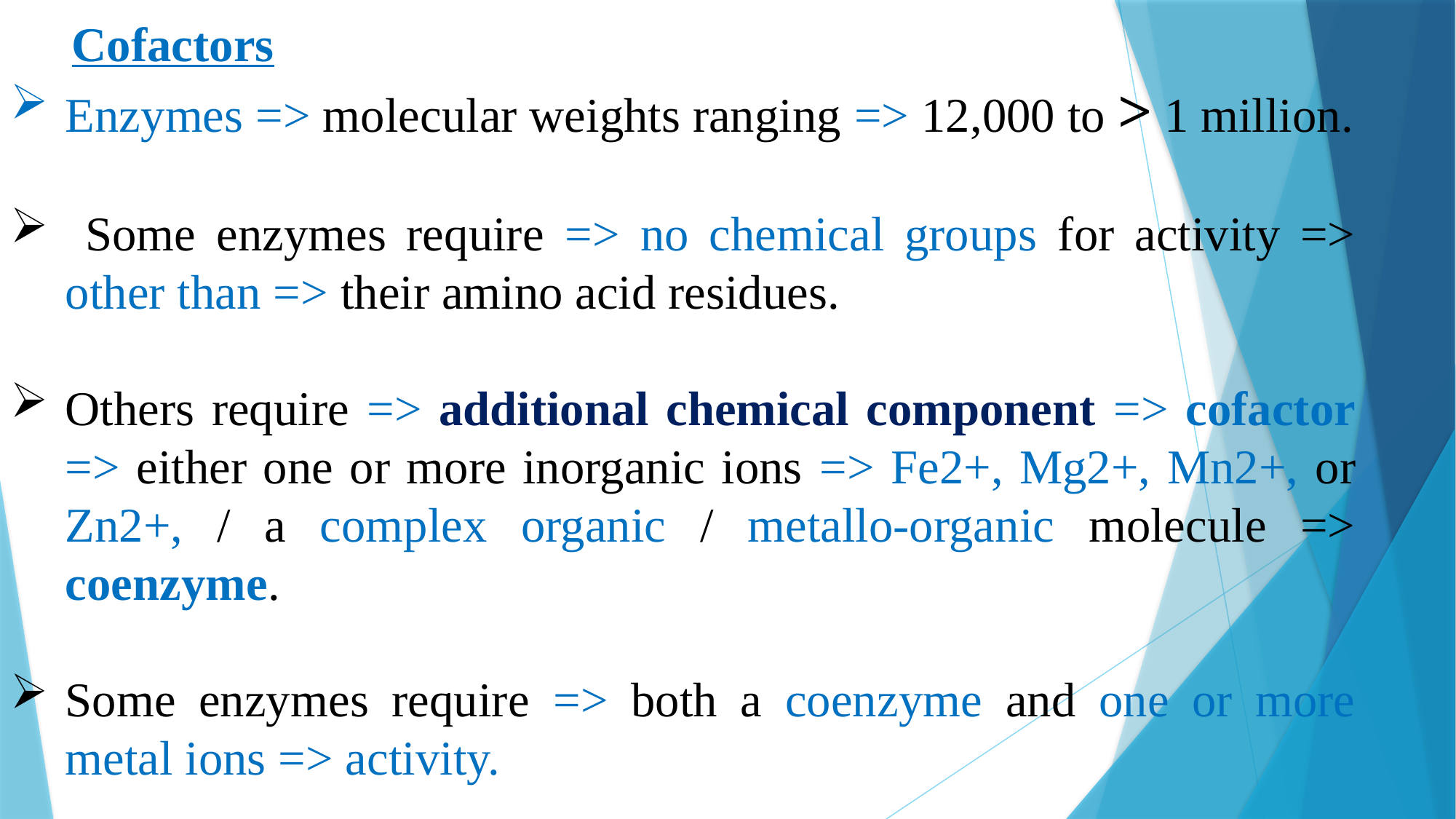

Cofactors
Enzymes => molecular weights ranging => 12,000 to > 1 million.

 Some enzymes require => no chemical groups for activity => other than => their amino acid residues.

Others require => additional chemical component => cofactor => either one or more inorganic ions => Fe2+, Mg2+, Mn2+, or Zn2+, / a complex organic / metallo-organic molecule => coenzyme.

Some enzymes require => both a coenzyme and one or more metal ions => activity.